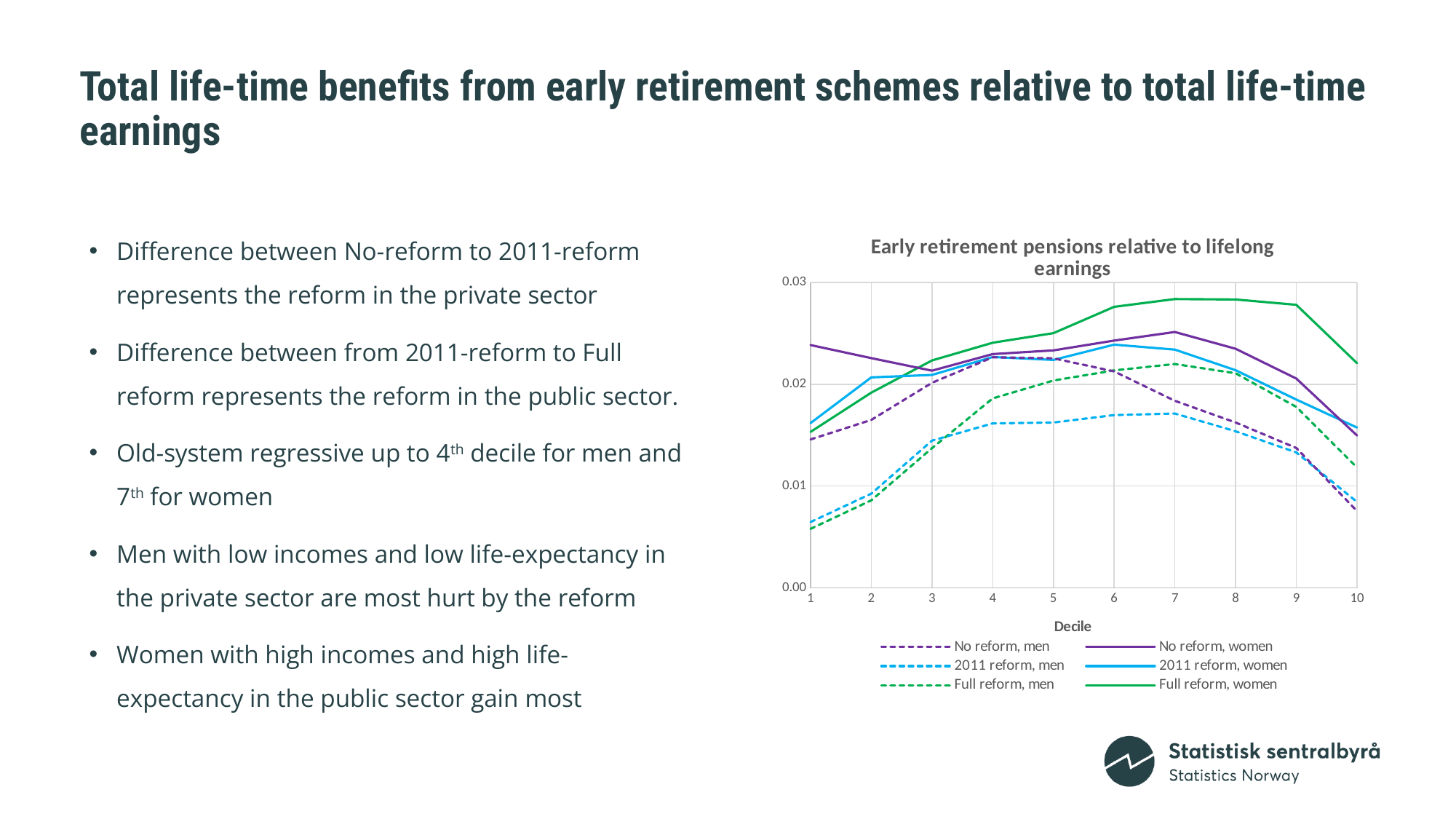

# Total life-time benefits from early retirement schemes relative to total life-time earnings

### Chart: Early retirement pensions relative to lifelong earnings

| Category | No reform, men | No reform, women | 2011 reform, men | 2011 reform, women | Full reform, men | Full reform, women |
|---|---|---|---|---|---|---|
Difference between No-reform to 2011-reform represents the reform in the private sector
Difference between from 2011-reform to Full reform represents the reform in the public sector.
Old-system regressive up to 4th decile for men and 7th for women
Men with low incomes and low life-expectancy in the private sector are most hurt by the reform
Women with high incomes and high life-expectancy in the public sector gain most